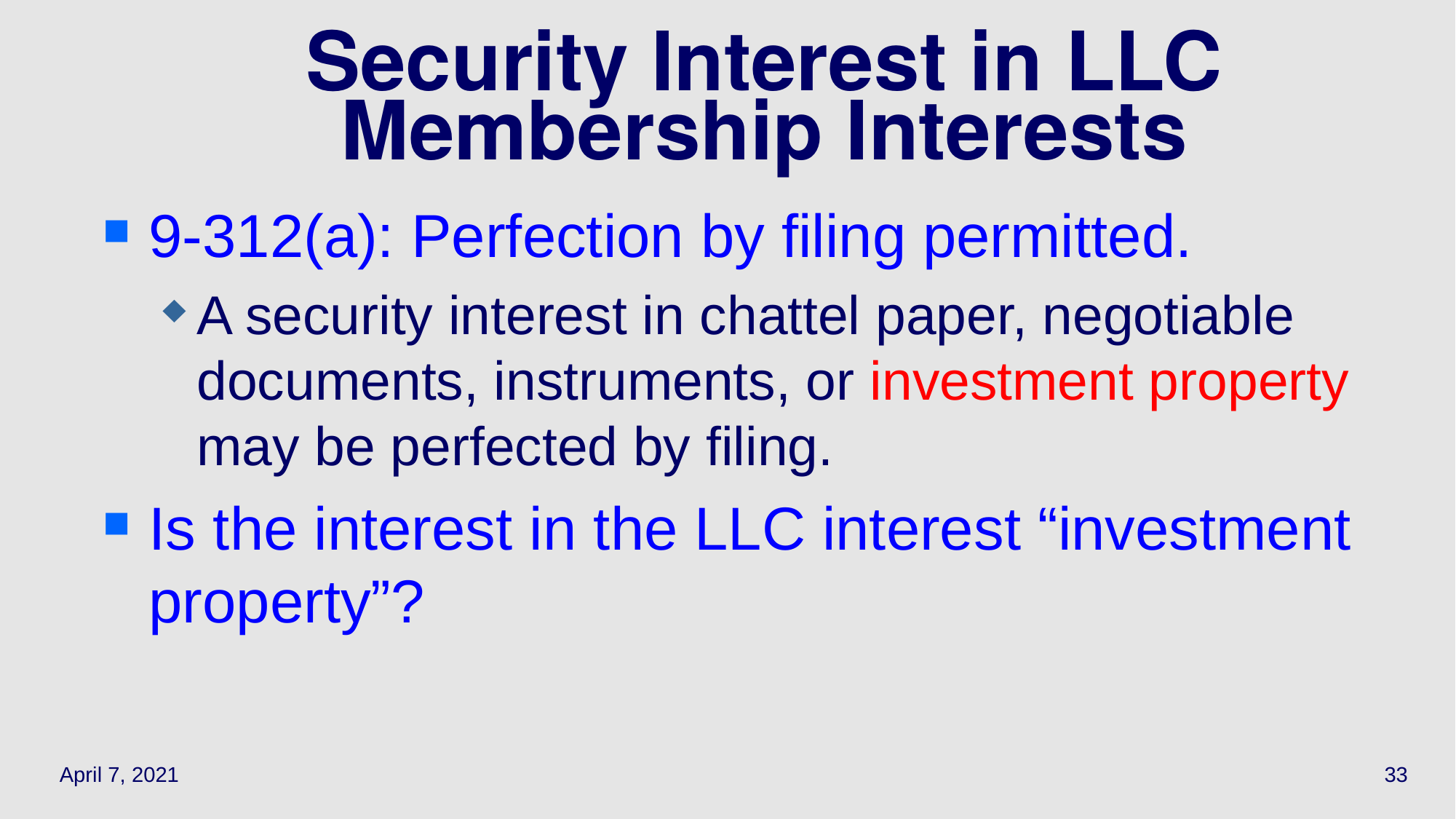

# Security Interest in LLC Membership Interests
9-312(a): Perfection by filing permitted.
A security interest in chattel paper, negotiable documents, instruments, or investment property may be perfected by filing.
Is the interest in the LLC interest “investment property”?
April 7, 2021
33